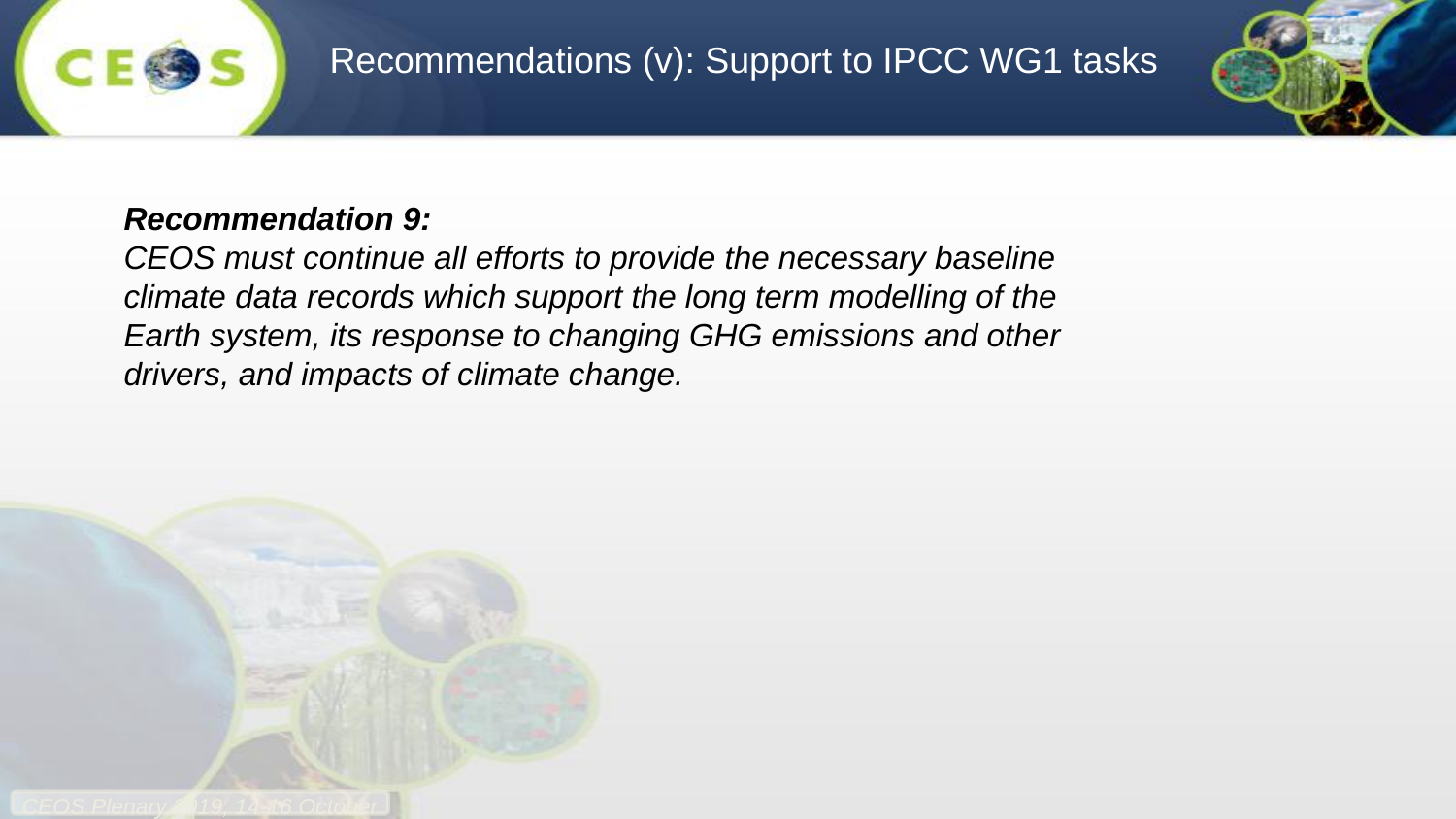

Recommendations (v): Support to IPCC WG1 tasks
Recommendation 9:
CEOS must continue all efforts to provide the necessary baseline
climate data records which support the long term modelling of the
Earth system, its response to changing GHG emissions and other
drivers, and impacts of climate change.